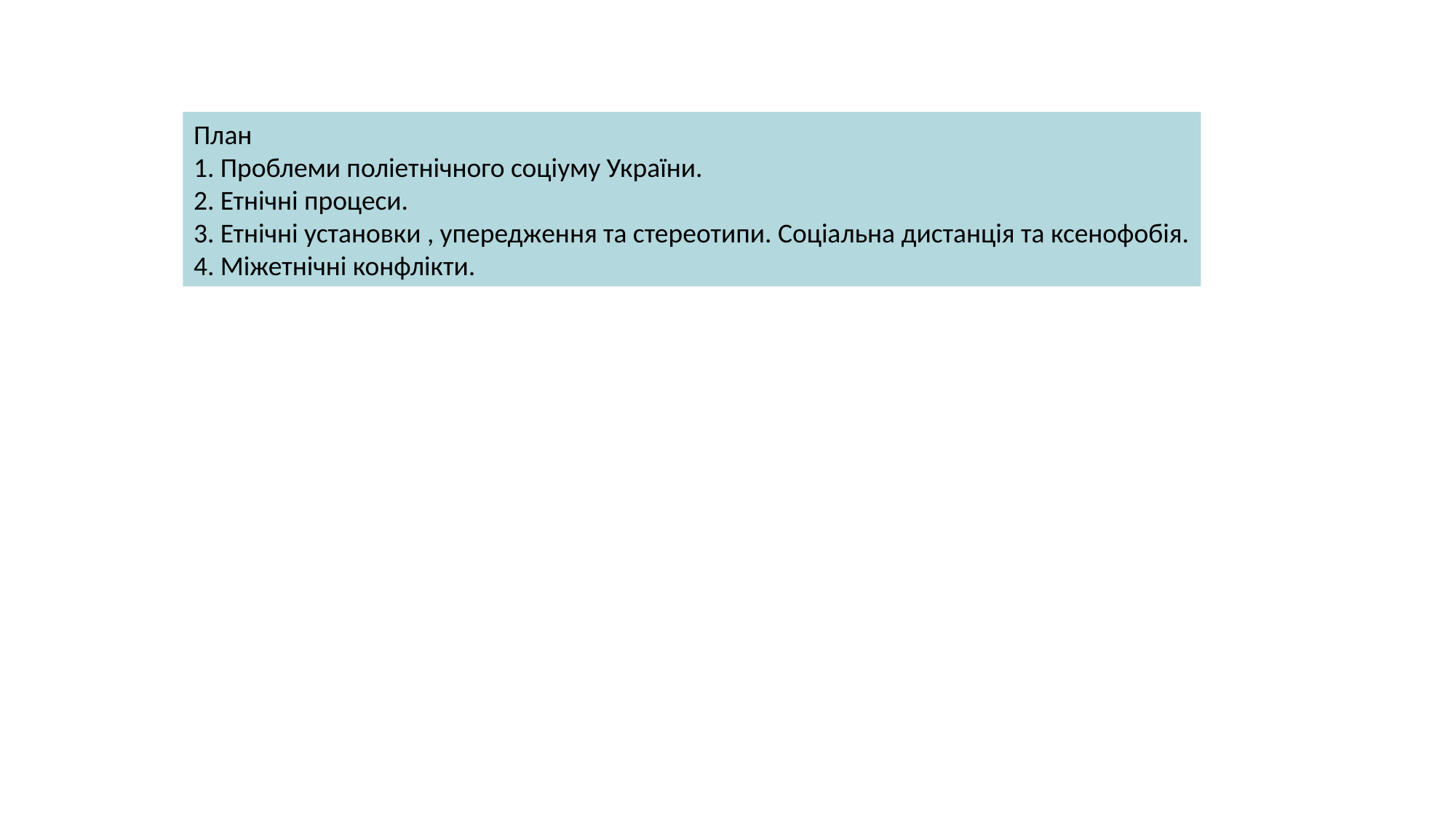

План
1. Проблеми поліетнічного соціуму України.
2. Етнічні процеси.
3. Етнічні установки , упередження та стереотипи. Соціальна дистанція та ксенофобія.
4. Міжетнічні конфлікти.